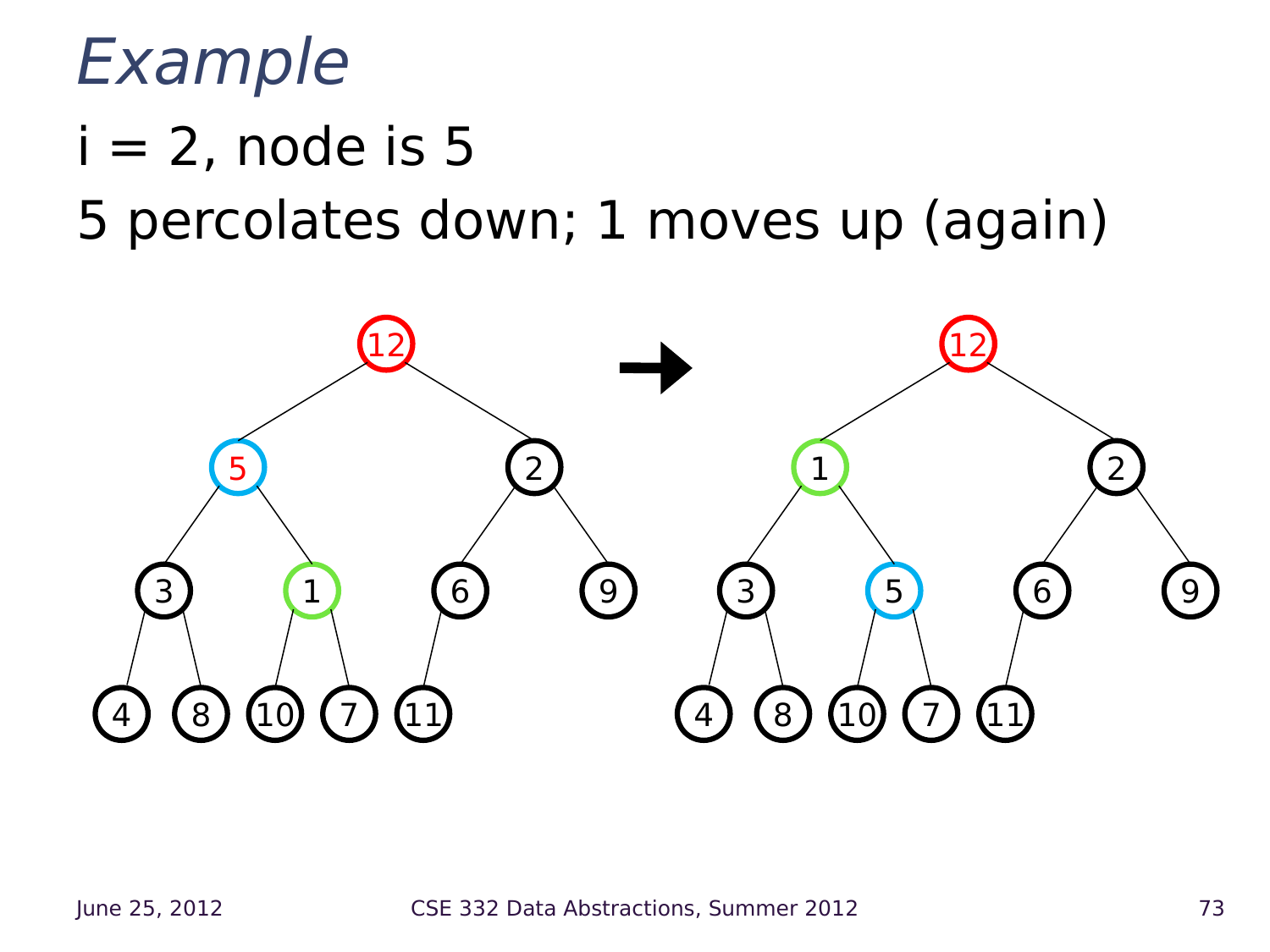

# Example
i = 2, node is 5
5 percolates down; 1 moves up (again)
12
5
2
3
1
6
9
4
8
10
7
11
12
1
2
3
5
6
9
4
8
10
7
11

June 25, 2012
CSE 332 Data Abstractions, Summer 2012
73